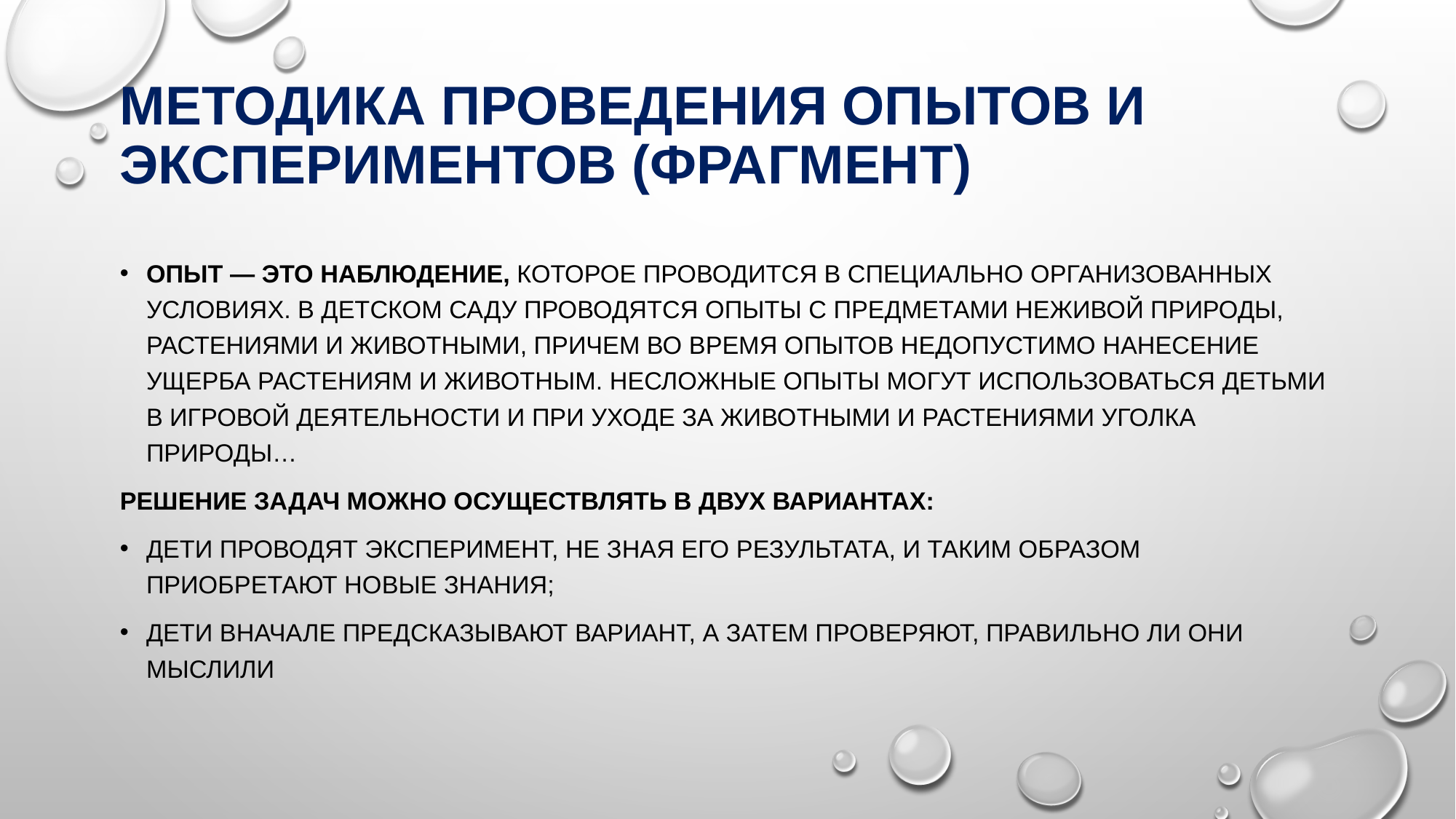

# МЕТОДИКА ПРОВЕДЕНИЯ ОПЫТОВ И ЭКСПЕРИМЕНТОВ (фрагмент)
Опыт — это наблюдение, которое проводится в специаль­но организованных условиях. В детском саду проводятся опыты с предметами неживой природы, растениями и животными, причем во время опытов не­допустимо нанесение ущерба растениям и животным. Несложные опыты могут использоваться детьми в игровой деятельности и при уходе за животными и растениями уголка природы…
Решение задач можно осуществлять в двух вариантах:
дети проводят эксперимент, не зная его результата, и таким образом приобретают новые знания;
дети вначале предсказывают вариант, а затем проверяют, правильно ли они мыслили